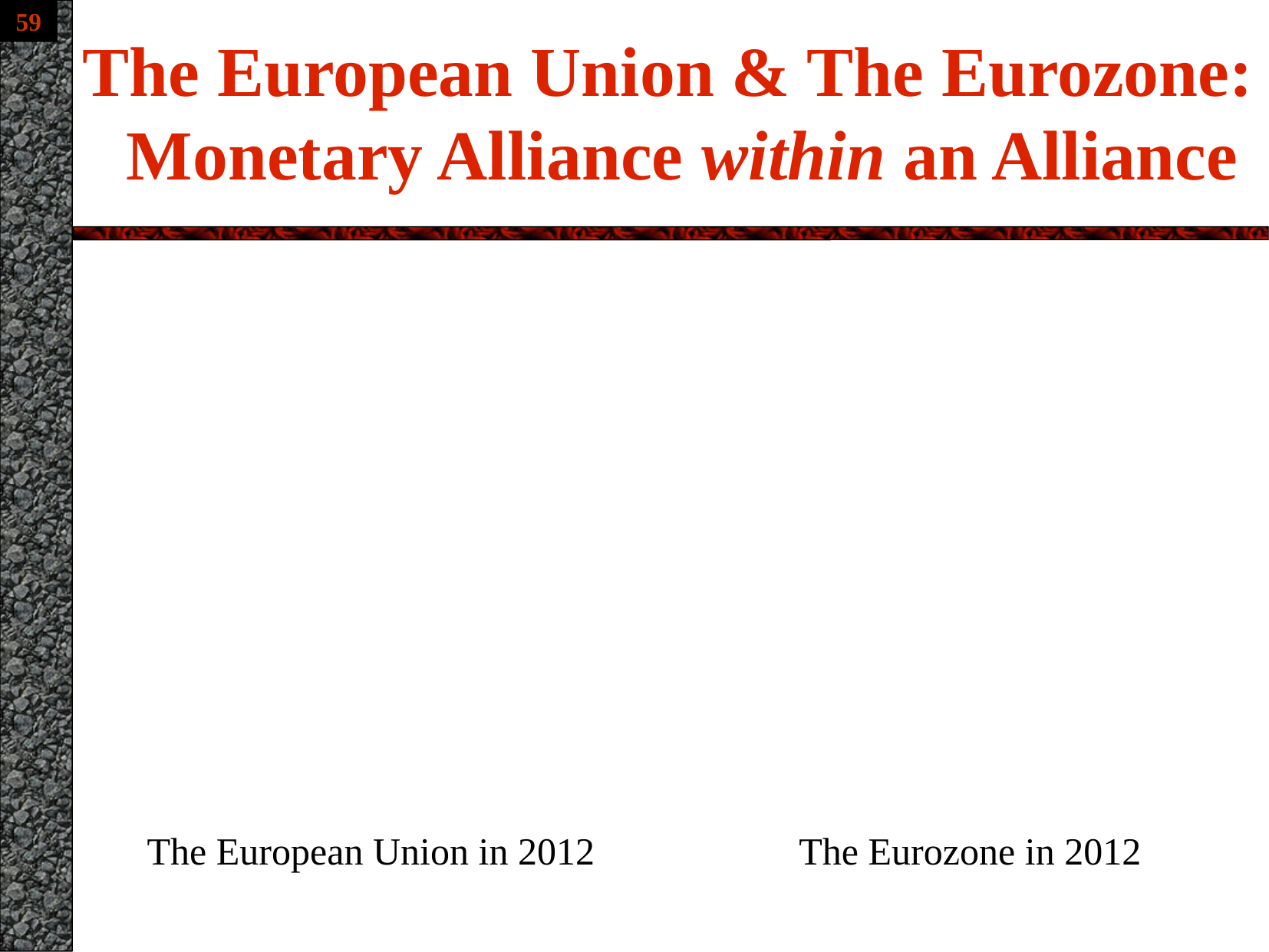

# The European Union & The Eurozone: Monetary Alliance within an Alliance
The European Union in 2012
The Eurozone in 2012